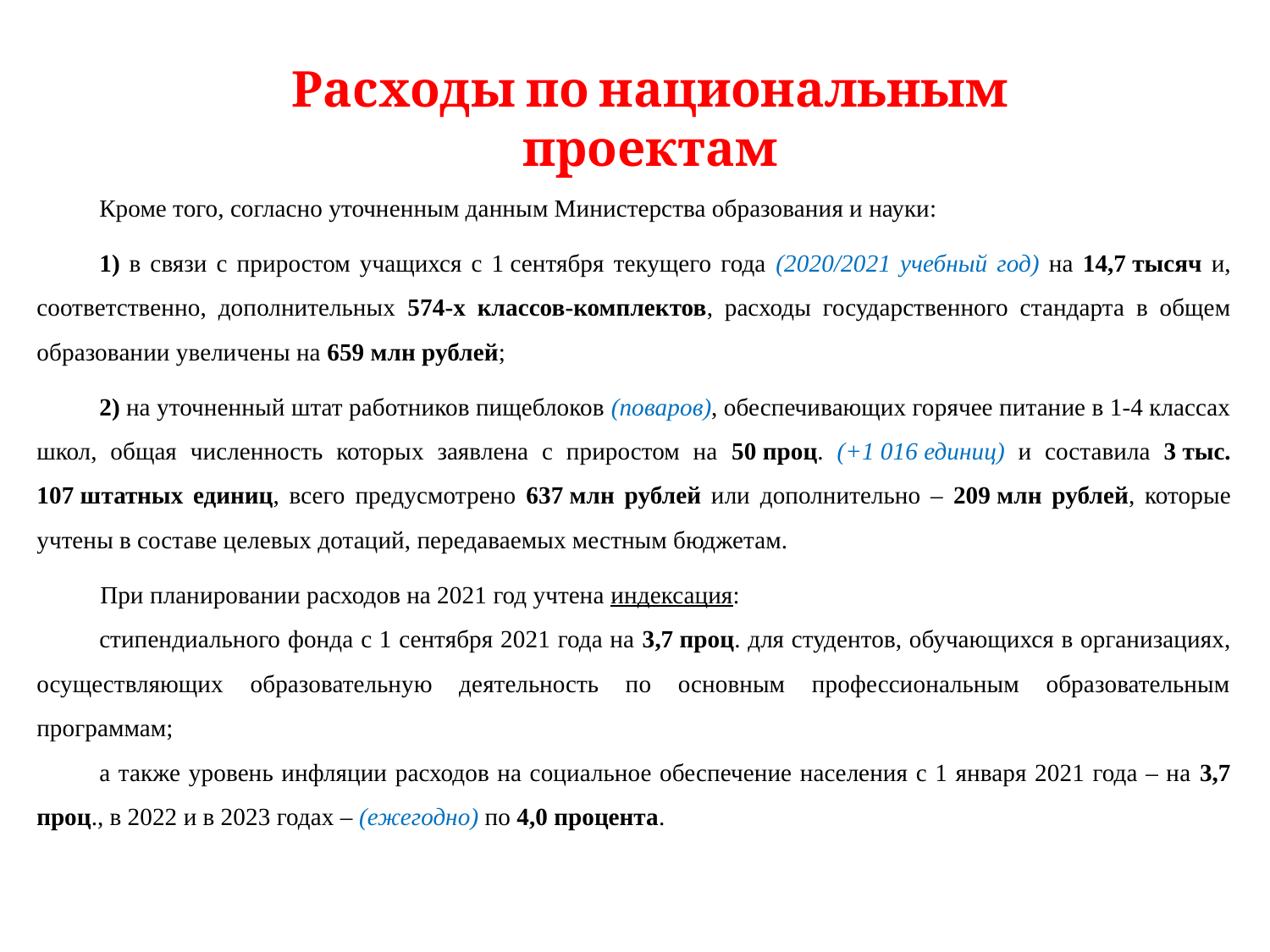

Слайд
Расходы по национальным проектам
Кроме того, согласно уточненным данным Министерства образования и науки:
1) в связи с приростом учащихся с 1 сентября текущего года (2020/2021 учебный год) на 14,7 тысяч и, соответственно, дополнительных 574-х классов-комплектов, расходы государственного стандарта в общем образовании увеличены на 659 млн рублей;
2) на уточненный штат работников пищеблоков (поваров), обеспечивающих горячее питание в 1-4 классах школ, общая численность которых заявлена с приростом на 50 проц. (+1 016 единиц) и составила 3 тыс. 107 штатных единиц, всего предусмотрено 637 млн рублей или дополнительно – 209 млн рублей, которые учтены в составе целевых дотаций, передаваемых местным бюджетам.
При планировании расходов на 2021 год учтена индексация:
стипендиального фонда с 1 сентября 2021 года на 3,7 проц. для студентов, обучающихся в организациях, осуществляющих образовательную деятельность по основным профессиональным образовательным программам;
а также уровень инфляции расходов на социальное обеспечение населения с 1 января 2021 года – на 3,7 проц., в 2022 и в 2023 годах – (ежегодно) по 4,0 процента.